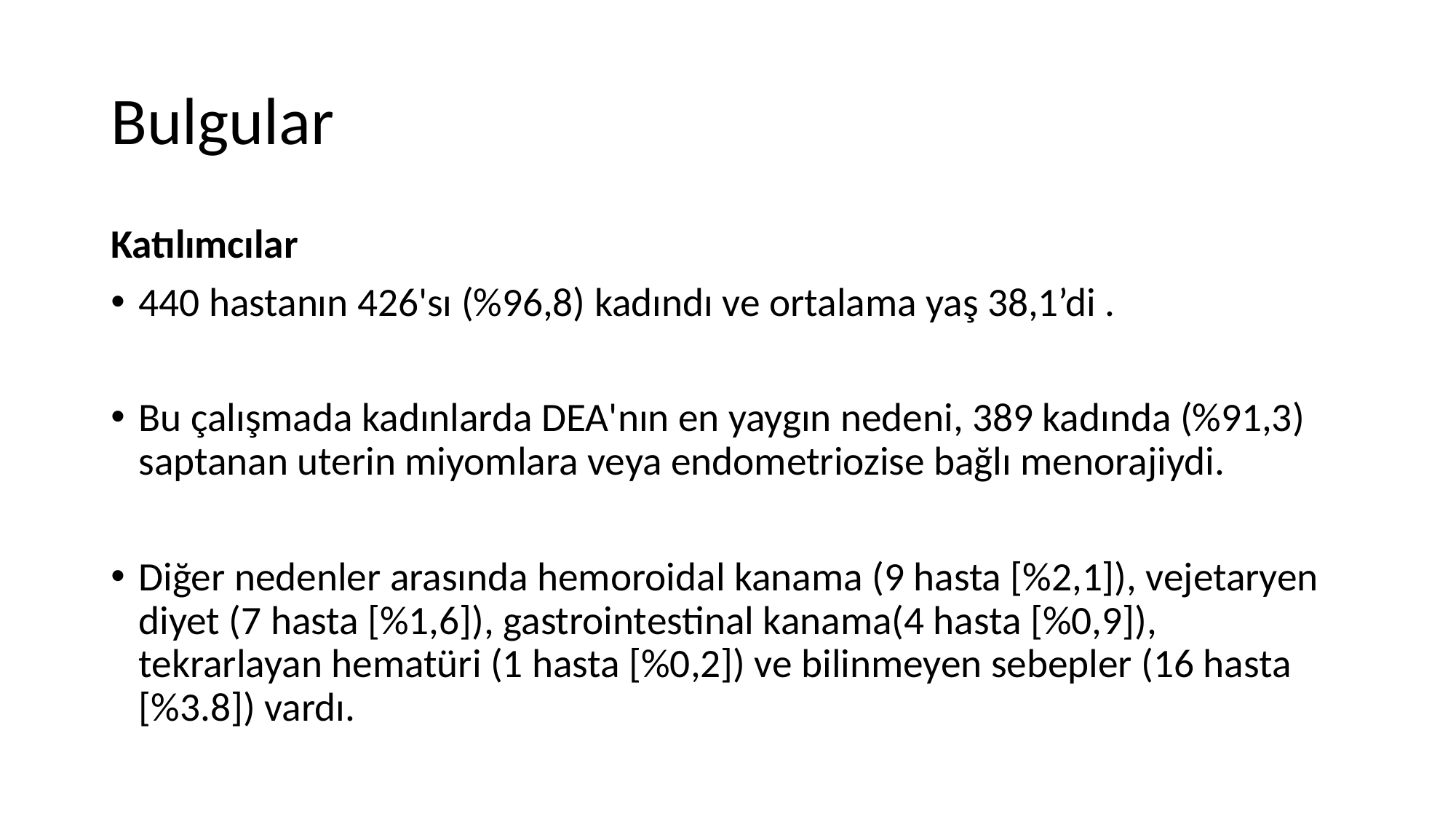

# Bulgular
Katılımcılar
440 hastanın 426'sı (%96,8) kadındı ve ortalama yaş 38,1’di .

Bu çalışmada kadınlarda DEA'nın en yaygın nedeni, 389 kadında (%91,3) saptanan uterin miyomlara veya endometriozise bağlı menorajiydi.

Diğer nedenler arasında hemoroidal kanama (9 hasta [%2,1]), vejetaryen diyet (7 hasta [%1,6]), gastrointestinal kanama(4 hasta [%0,9]), tekrarlayan hematüri (1 hasta [%0,2]) ve bilinmeyen sebepler (16 hasta [%3.8]) vardı.